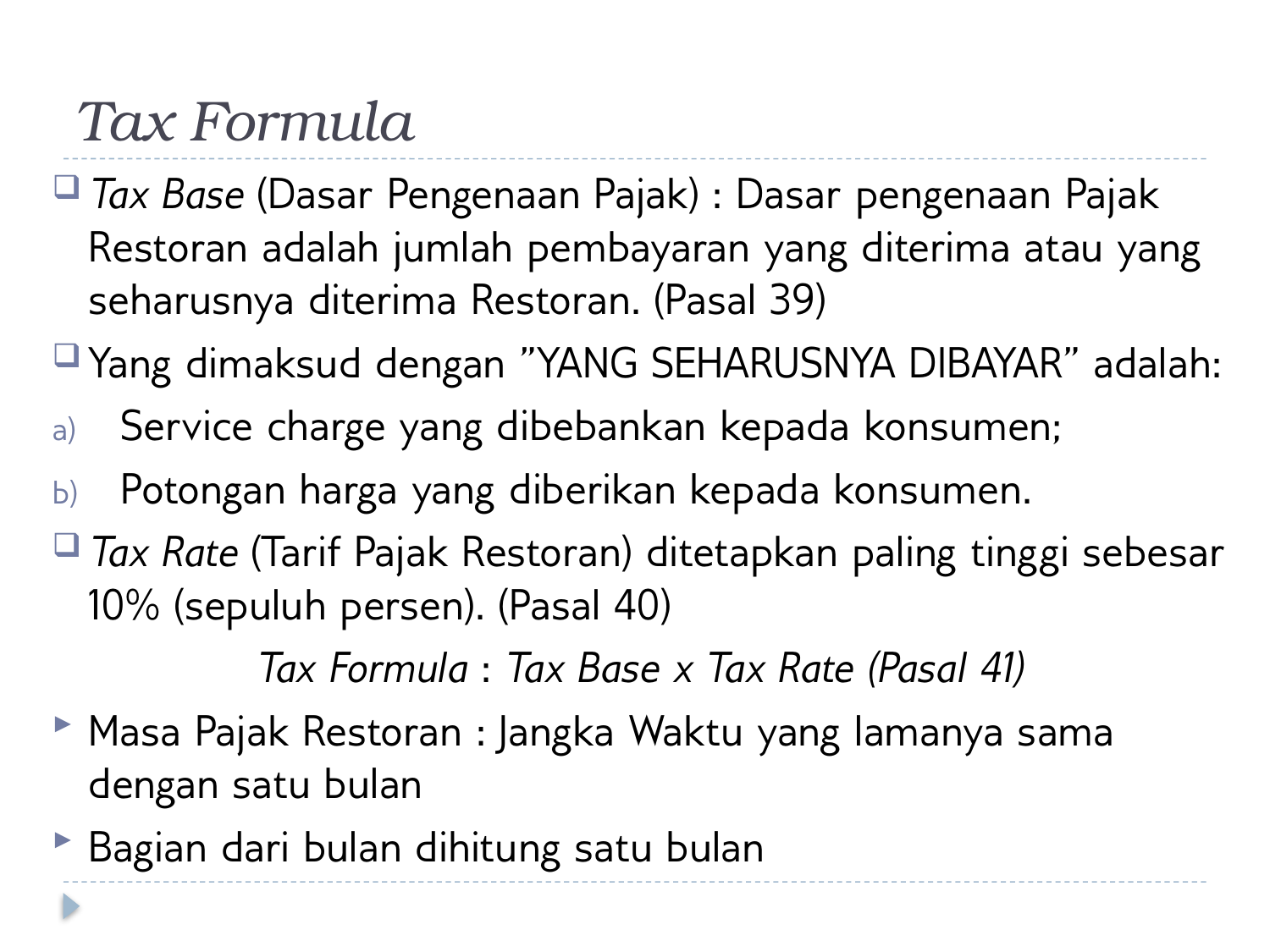

# Tax Formula
Tax Base (Dasar Pengenaan Pajak) : Dasar pengenaan Pajak Restoran adalah jumlah pembayaran yang diterima atau yang seharusnya diterima Restoran. (Pasal 39)
Yang dimaksud dengan ”YANG SEHARUSNYA DIBAYAR” adalah:
Service charge yang dibebankan kepada konsumen;
Potongan harga yang diberikan kepada konsumen.
Tax Rate (Tarif Pajak Restoran) ditetapkan paling tinggi sebesar 10% (sepuluh persen). (Pasal 40)
Tax Formula : Tax Base x Tax Rate (Pasal 41)
Masa Pajak Restoran : Jangka Waktu yang lamanya sama dengan satu bulan
Bagian dari bulan dihitung satu bulan